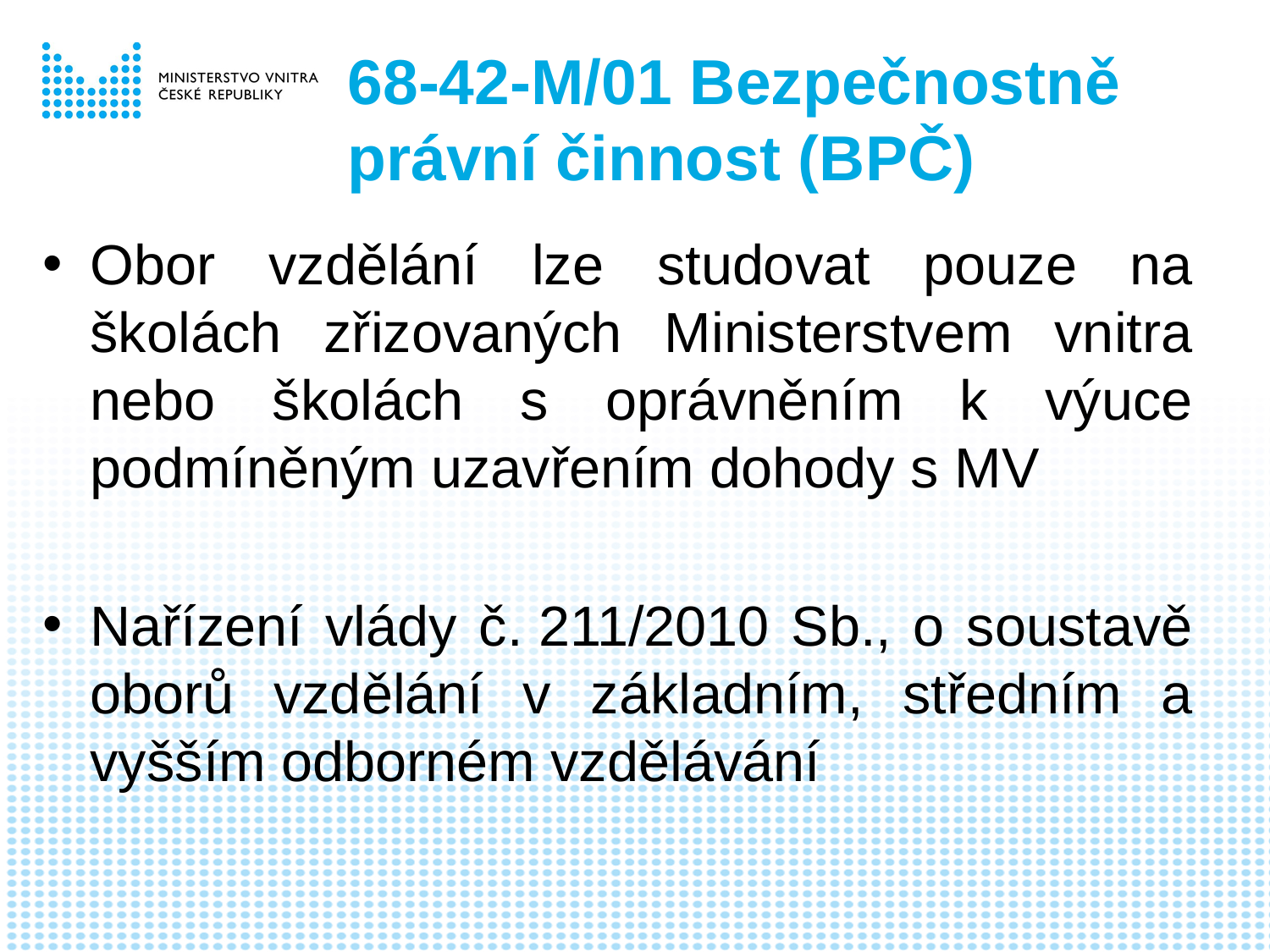

# 68-42-M/01 Bezpečnostně právní činnost (BPČ)
Obor vzdělání lze studovat pouze na školách zřizovaných Ministerstvem vnitra nebo školách s oprávněním k výuce podmíněným uzavřením dohody s MV

Nařízení vlády č. 211/2010 Sb., o soustavě oborů vzdělání v základním, středním a vyšším odborném vzdělávání